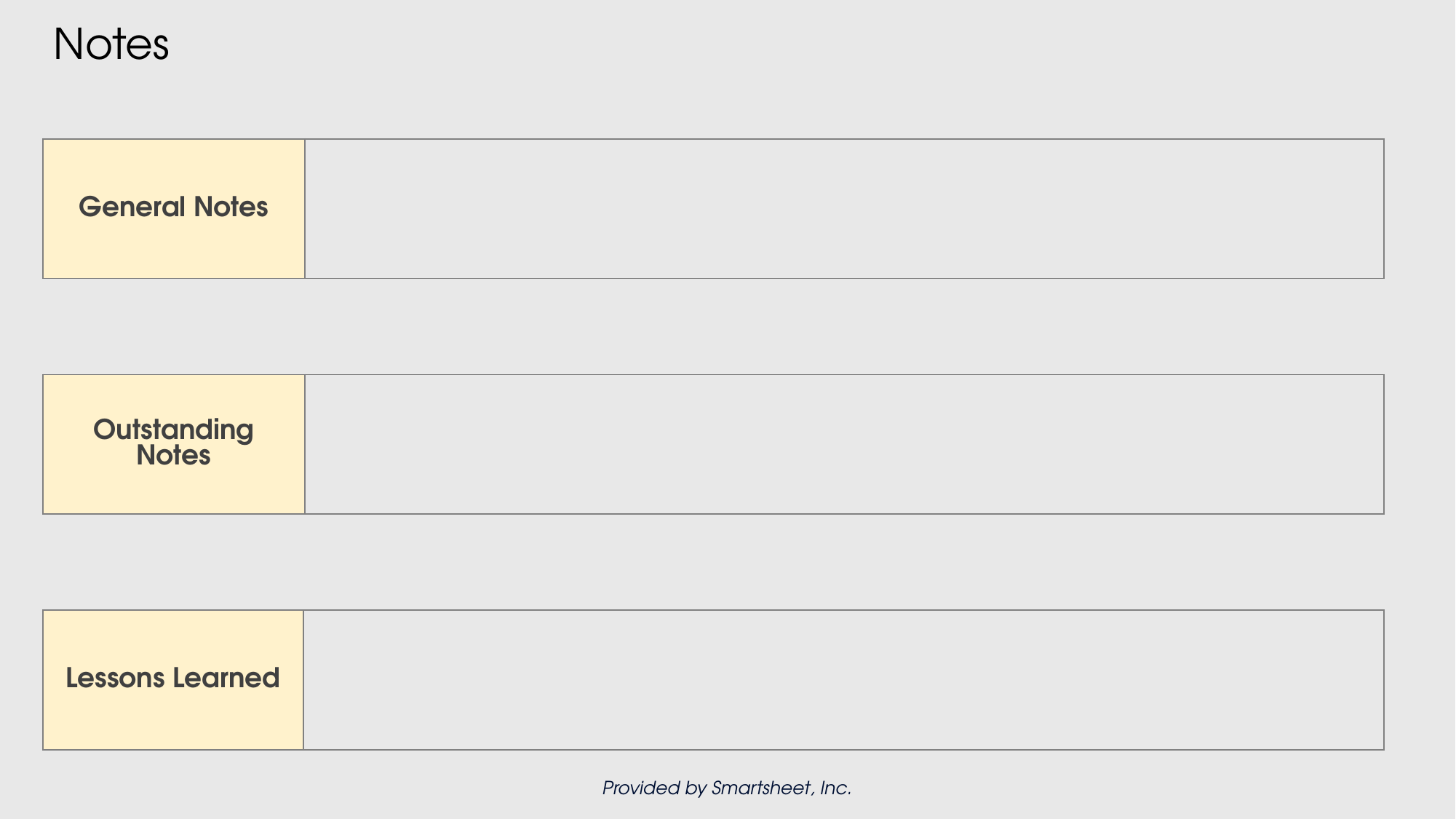

Notes
| General Notes |  |
| --- | --- |
|  |
| --- |
| Outstanding Notes |  |
| --- | --- |
| Lessons Learned |  |
| --- | --- |
Provided by Smartsheet, Inc.